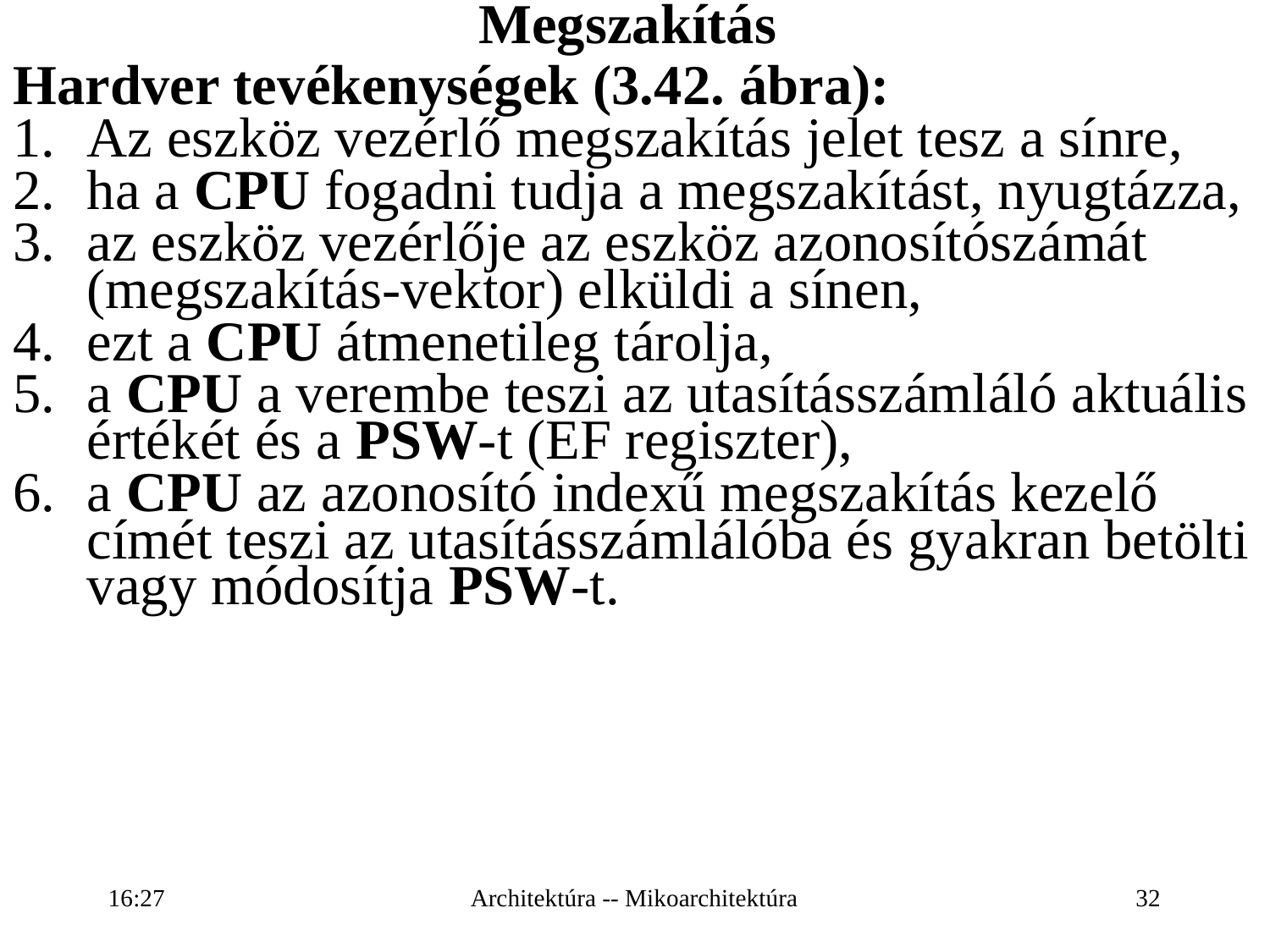

Megszakítás
Hardver tevékenységek (3.42. ábra):
Az eszköz vezérlő megszakítás jelet tesz a sínre,
ha a CPU fogadni tudja a megszakítást, nyugtázza,
az eszköz vezérlője az eszköz azonosítószámát (megszakítás-vektor) elküldi a sínen,
ezt a CPU átmenetileg tárolja,
a CPU a verembe teszi az utasításszámláló aktuális értékét és a PSW-t (EF regiszter),
a CPU az azonosító indexű megszakítás kezelő  címét teszi az utasításszámlálóba és gyakran betölti vagy módosítja PSW-t.
16:27
Architektúra -- Mikoarchitektúra
32